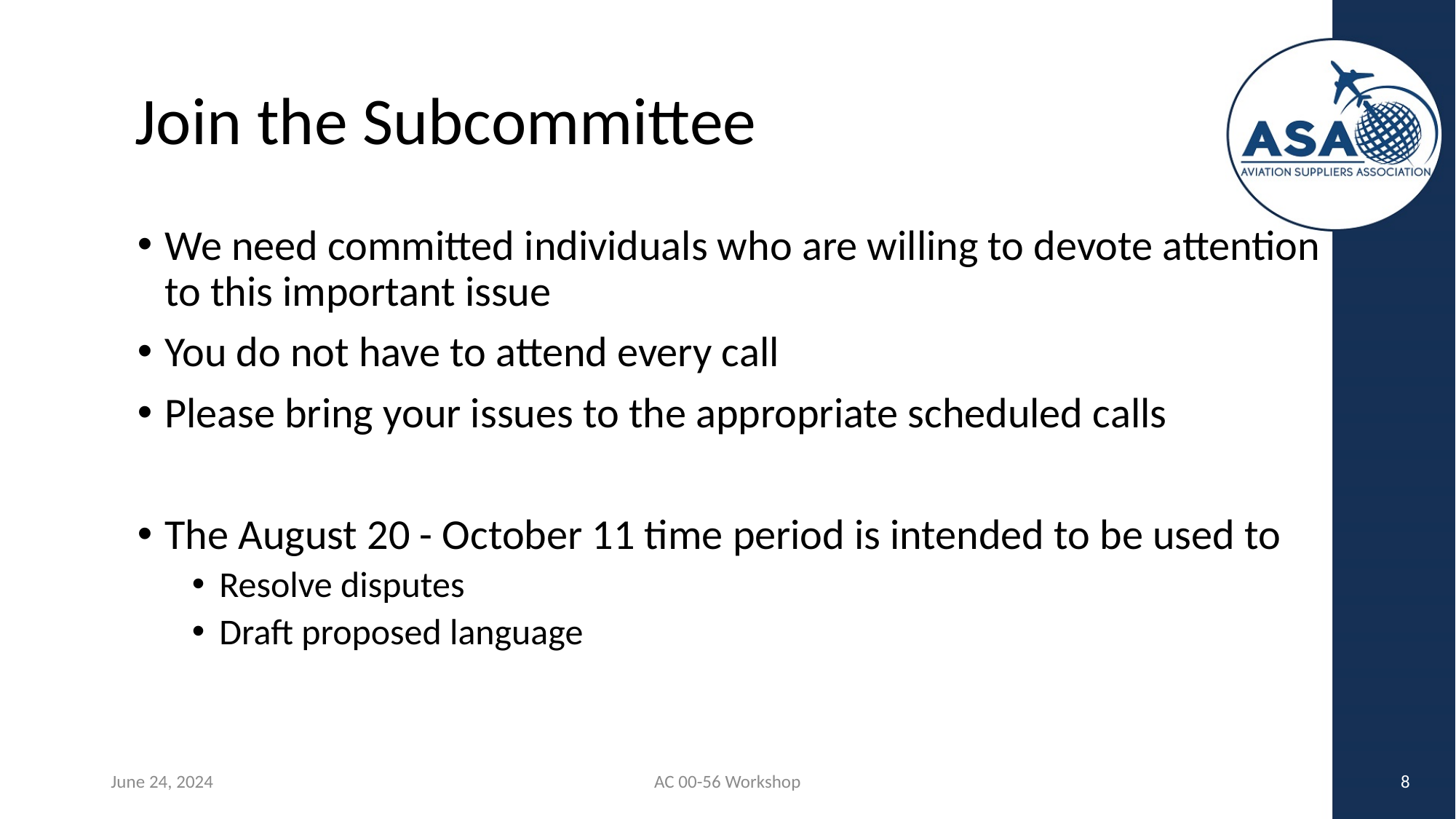

# Join the Subcommittee
We need committed individuals who are willing to devote attention to this important issue
You do not have to attend every call
Please bring your issues to the appropriate scheduled calls

The August 20 - October 11 time period is intended to be used to
Resolve disputes
Draft proposed language
June 24, 2024
AC 00-56 Workshop
8